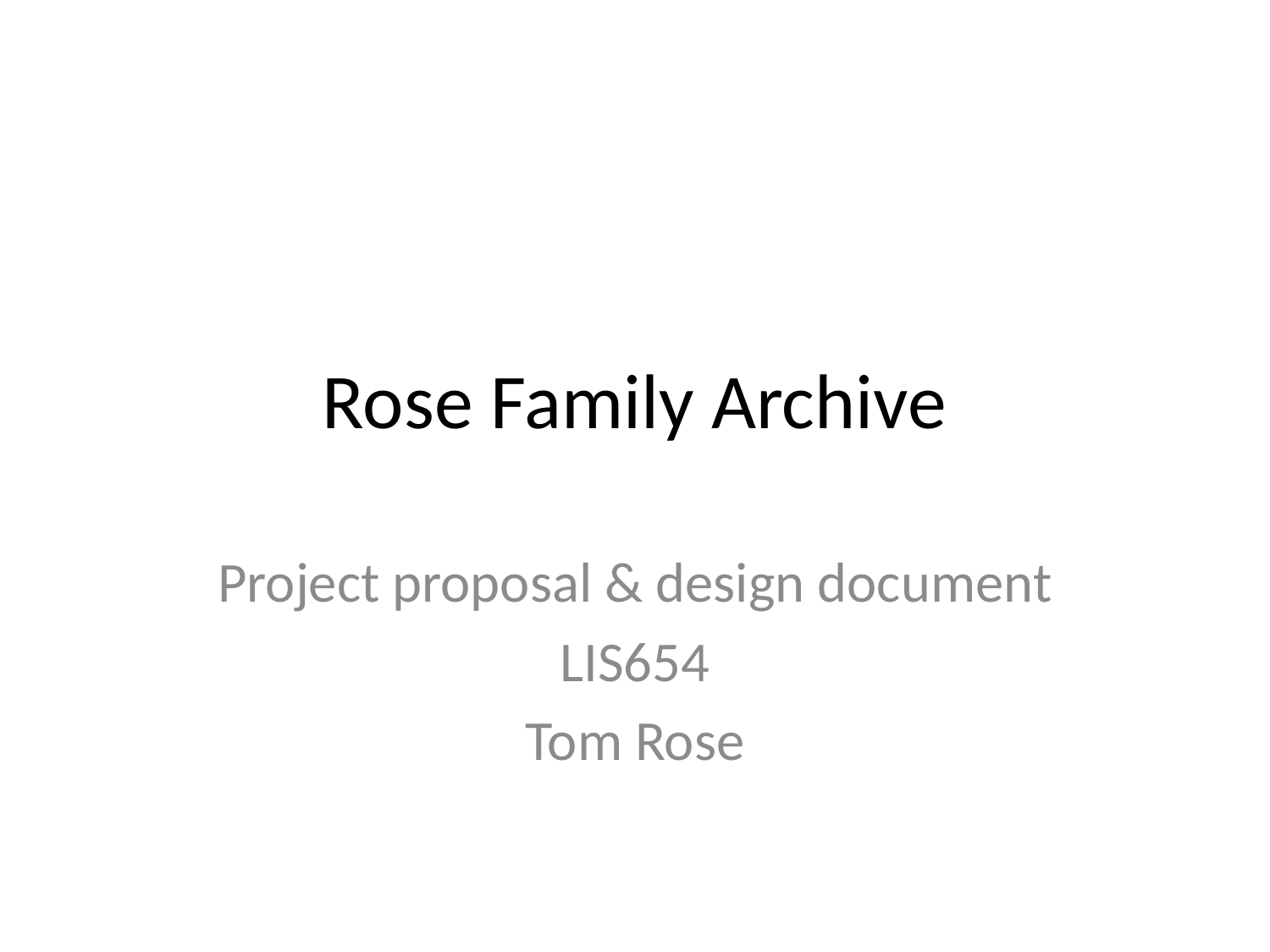

# Rose Family Archive
Project proposal & design document
LIS654
Tom Rose